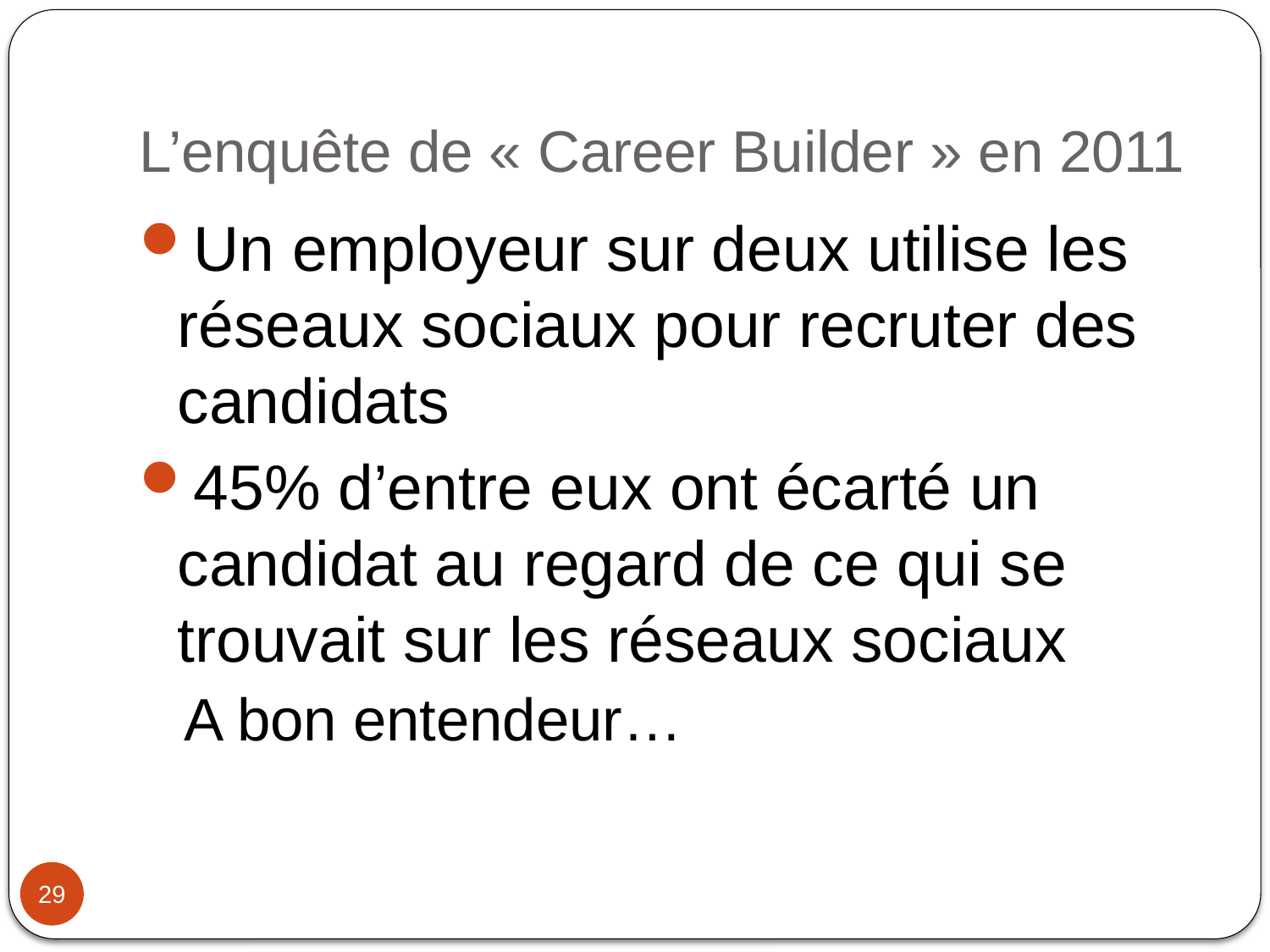

# L’enquête de « Career Builder » en 2011
Un employeur sur deux utilise les réseaux sociaux pour recruter des candidats
45% d’entre eux ont écarté un candidat au regard de ce qui se trouvait sur les réseaux sociaux
A bon entendeur…
29